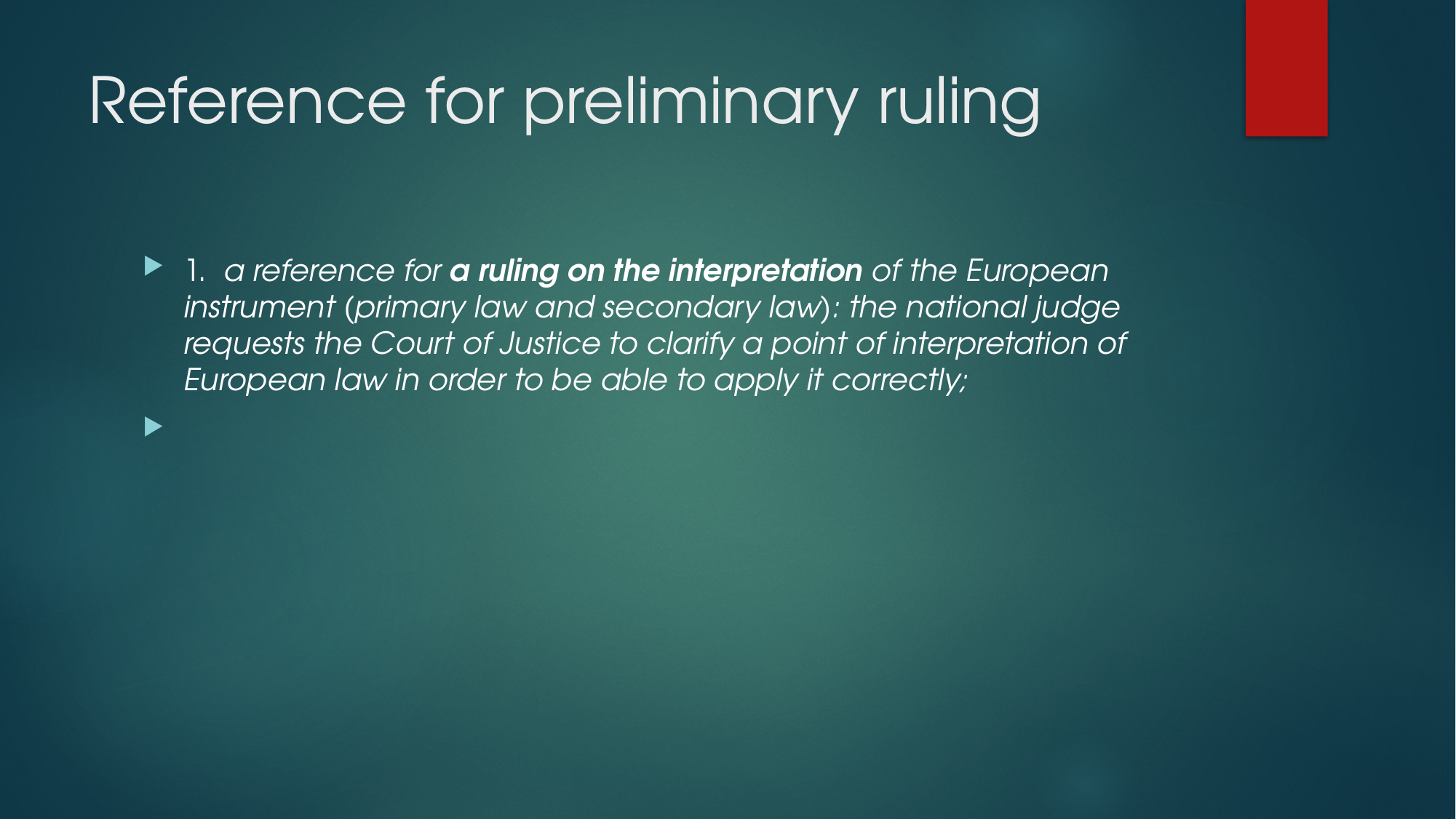

# Reference for preliminary ruling
1.  a reference for a ruling on the interpretation of the European instrument (primary law and secondary law): the national judge requests the Court of Justice to clarify a point of interpretation of European law in order to be able to apply it correctly;